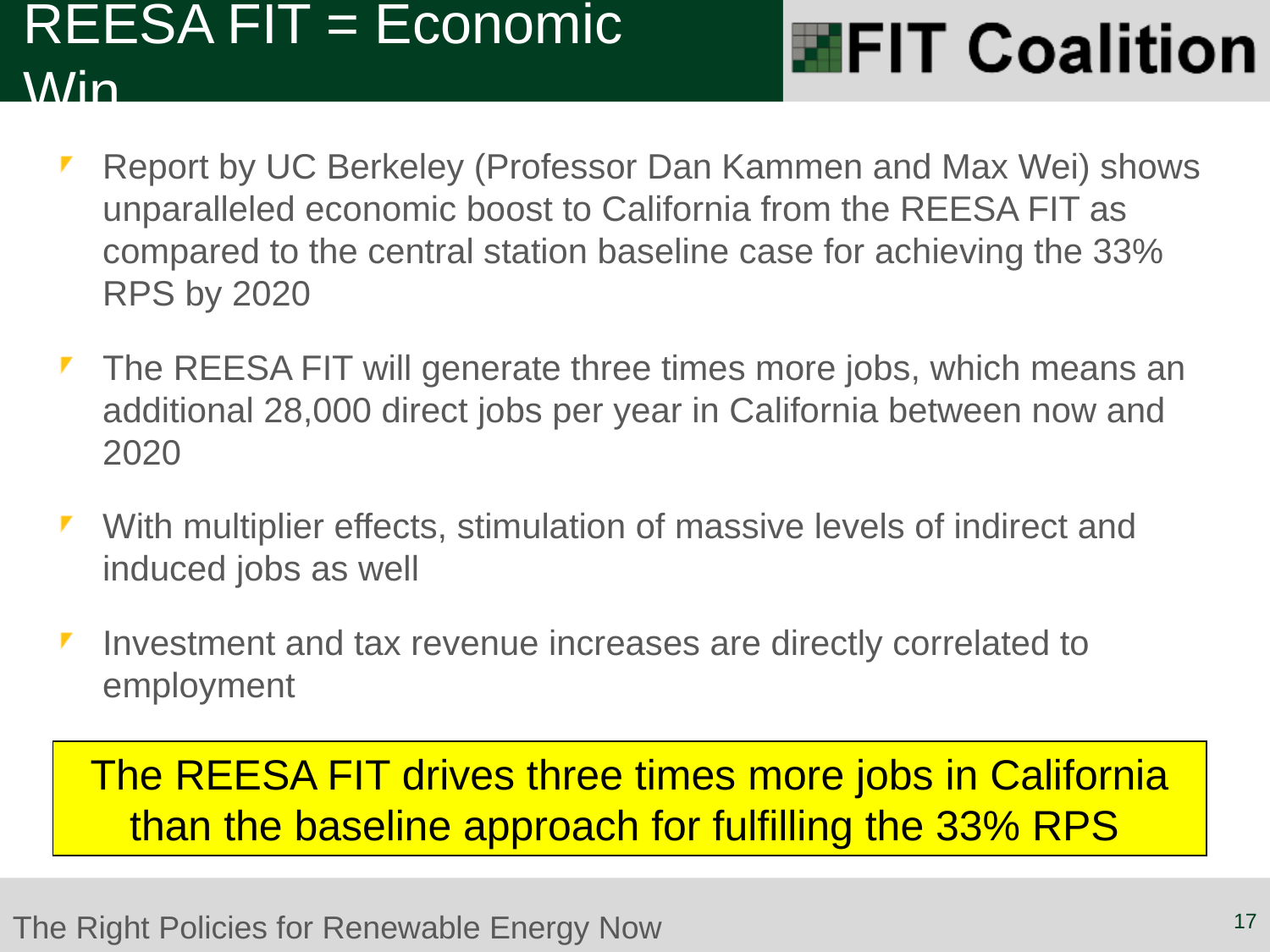

REESA FIT = Economic Win
Report by UC Berkeley (Professor Dan Kammen and Max Wei) shows unparalleled economic boost to California from the REESA FIT as compared to the central station baseline case for achieving the 33% RPS by 2020

The REESA FIT will generate three times more jobs, which means an additional 28,000 direct jobs per year in California between now and 2020

With multiplier effects, stimulation of massive levels of indirect and induced jobs as well

Investment and tax revenue increases are directly correlated to employment
The REESA FIT drives three times more jobs in California than the baseline approach for fulfilling the 33% RPS
17